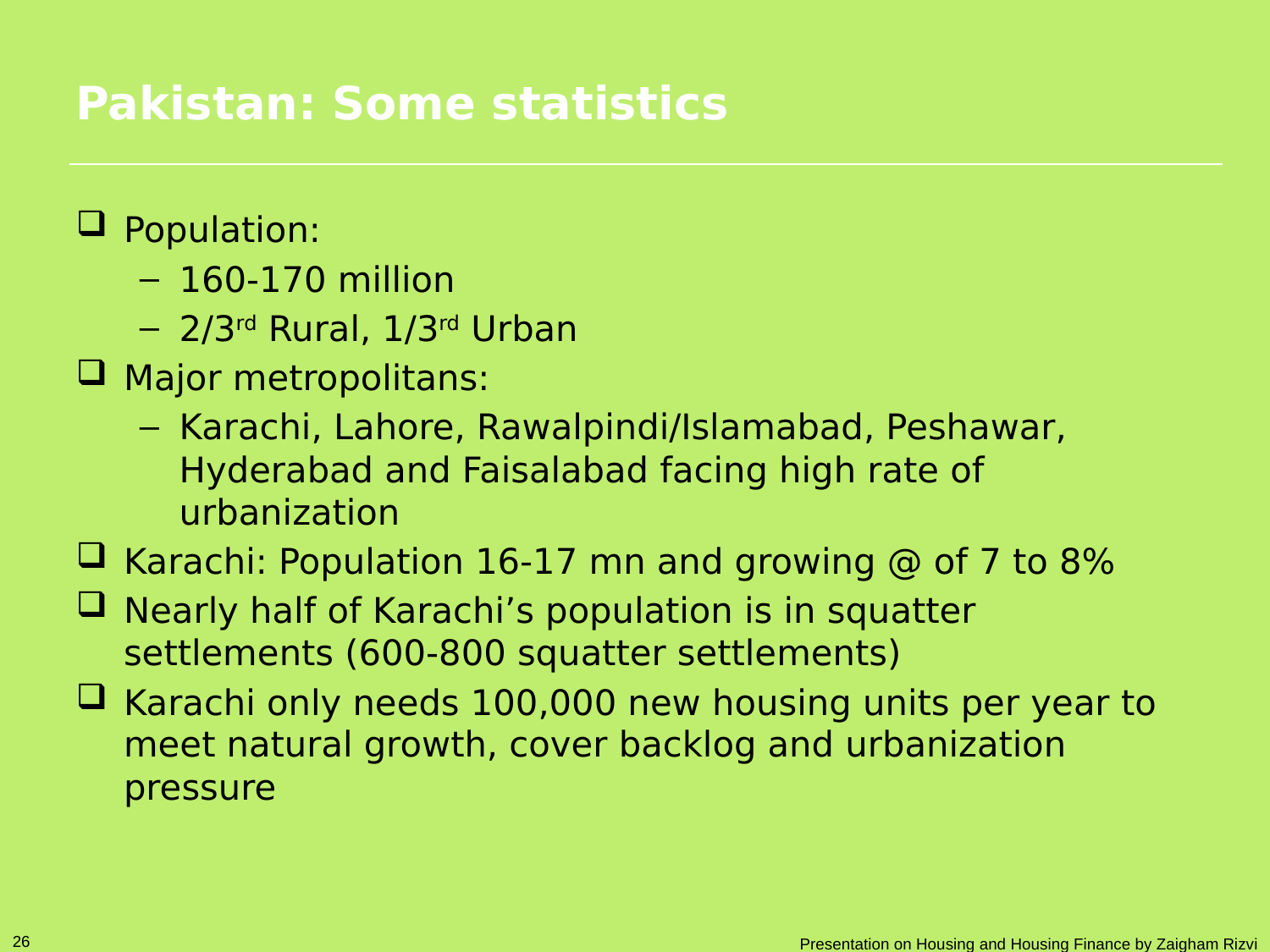

# Pakistan: Some statistics
Population:
160-170 million
2/3rd Rural, 1/3rd Urban
Major metropolitans:
Karachi, Lahore, Rawalpindi/Islamabad, Peshawar, Hyderabad and Faisalabad facing high rate of urbanization
Karachi: Population 16-17 mn and growing @ of 7 to 8%
Nearly half of Karachi’s population is in squatter settlements (600-800 squatter settlements)
Karachi only needs 100,000 new housing units per year to meet natural growth, cover backlog and urbanization pressure

26
Presentation on Housing and Housing Finance by Zaigham Rizvi